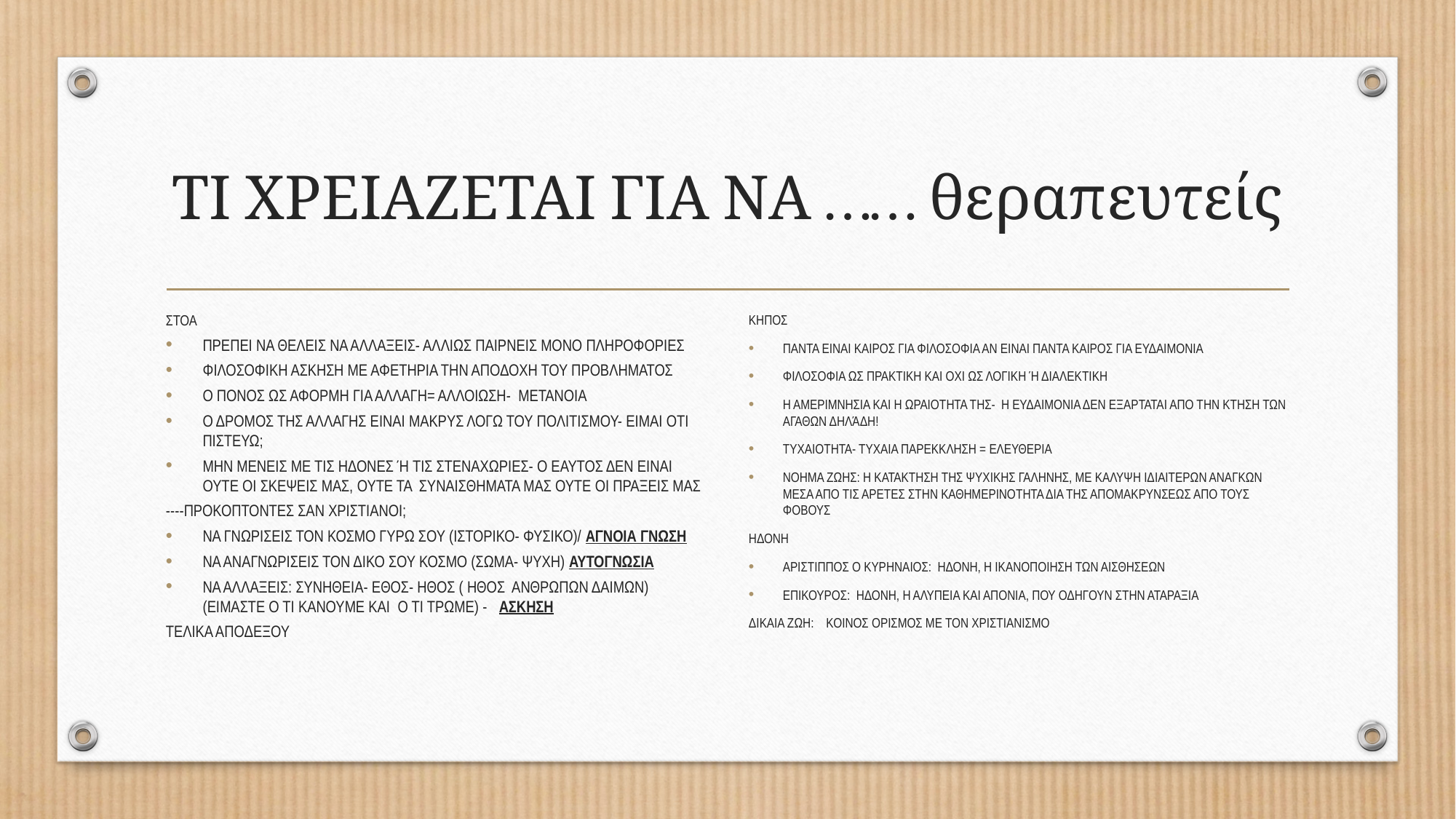

# ΤΙ ΧΡΕΙΑΖΕΤΑΙ ΓΙΑ ΝΑ …… θεραπευτείς
ΣΤΟΑ
ΠΡΕΠΕΙ ΝΑ ΘΕΛΕΙΣ ΝΑ ΑΛΛΑΞΕΙΣ- ΑΛΛΙΩΣ ΠΑΙΡΝΕΙΣ ΜΟΝΟ ΠΛΗΡΟΦΟΡΙΕΣ
ΦΙΛΟΣΟΦΙΚΗ ΑΣΚΗΣΗ ΜΕ ΑΦΕΤΗΡΙΑ ΤΗΝ ΑΠΟΔΟΧΗ ΤΟΥ ΠΡΟΒΛΗΜΑΤΟΣ
Ο ΠΟΝΟΣ ΩΣ ΑΦΟΡΜΗ ΓΙΑ ΑΛΛΑΓΗ= ΑΛΛΟΙΩΣΗ-  ΜΕΤΑΝΟΙΑ
Ο ΔΡΟΜΟΣ ΤΗΣ ΑΛΛΑΓΗΣ ΕΙΝΑΙ ΜΑΚΡΥΣ ΛΟΓΩ ΤΟΥ ΠΟΛΙΤΙΣΜΟΥ- ΕΙΜΑΙ ΟΤΙ ΠΙΣΤΕΥΩ;
ΜΗΝ ΜΕΝΕΙΣ ΜΕ ΤΙΣ ΗΔΟΝΕΣ Ή ΤΙΣ ΣΤΕΝΑΧΩΡΙΕΣ- Ο ΕΑΥΤΟΣ ΔΕΝ ΕΙΝΑΙ ΟΥΤΕ ΟΙ ΣΚΕΨΕΙΣ ΜΑΣ, ΟΥΤΕ ΤΑ  ΣΥΝΑΙΣΘΗΜΑΤΑ ΜΑΣ ΟΥΤΕ ΟΙ ΠΡΑΞΕΙΣ ΜΑΣ
----ΠΡΟΚΟΠΤΟΝΤΕΣ ΣΑΝ ΧΡΙΣΤΙΑΝΟΙ;
ΝΑ ΓΝΩΡΙΣΕΙΣ ΤΟΝ ΚΟΣΜΟ ΓΥΡΩ ΣΟΥ (ΙΣΤΟΡΙΚΟ- ΦΥΣΙΚΟ)/ ΑΓΝΟΙΑ ΓΝΩΣΗ
ΝΑ ΑΝΑΓΝΩΡΙΣΕΙΣ ΤΟΝ ΔΙΚΟ ΣΟΥ ΚΟΣΜΟ (ΣΩΜΑ- ΨΥΧΗ) ΑΥΤΟΓΝΩΣΙΑ
ΝΑ ΑΛΛΑΞΕΙΣ: ΣΥΝΗΘΕΙΑ- ΕΘΟΣ- ΗΘΟΣ ( ΗΘΟΣ  ΑΝΘΡΩΠΩΝ ΔΑΙΜΩΝ) (ΕΙΜΑΣΤΕ Ο ΤΙ ΚΑΝΟΥΜΕ ΚΑΙ  Ο ΤΙ ΤΡΩΜΕ) -   ΑΣΚΗΣΗ
ΤΕΛΙΚΑ ΑΠΟΔΕΞΟΥ

ΚΗΠΟΣ
ΠΑΝΤΑ ΕΙΝΑΙ ΚΑΙΡΟΣ ΓΙΑ ΦΙΛΟΣΟΦΙΑ ΑΝ ΕΙΝΑΙ ΠΑΝΤΑ ΚΑΙΡΟΣ ΓΙΑ ΕΥΔΑΙΜΟΝΙΑ
ΦΙΛΟΣΟΦΙΑ ΩΣ ΠΡΑΚΤΙΚΗ ΚΑΙ ΟΧΙ ΩΣ ΛΟΓΙΚΗ Ή ΔΙΑΛΕΚΤΙΚΗ
Η ΑΜΕΡΙΜΝΗΣΙΑ ΚΑΙ Η ΩΡΑΙΟΤΗΤΑ ΤΗΣ-  Η ΕΥΔΑΙΜΟΝΙΑ ΔΕΝ ΕΞΑΡΤΑΤΑΙ ΑΠΟ ΤΗΝ ΚΤΗΣΗ ΤΩΝ ΑΓΑΘΩΝ ΔΗΛΆΔΗ!
ΤΥΧΑΙΟΤΗΤΑ- ΤΥΧΑΙΑ ΠΑΡΕΚΚΛΗΣΗ = ΕΛΕΥΘΕΡΙΑ
ΝΟΗΜΑ ΖΩΗΣ: Η ΚΑΤΑΚΤΗΣΗ ΤΗΣ ΨΥΧΙΚΗΣ ΓΑΛΗΝΗΣ, ΜΕ ΚΑΛΥΨΗ ΙΔΙΑΙΤΕΡΩΝ ΑΝΑΓΚΩΝ ΜΕΣΑ ΑΠΟ ΤΙΣ ΑΡΕΤΕΣ ΣΤΗΝ ΚΑΘΗΜΕΡΙΝΟΤΗΤΑ ΔΙΑ ΤΗΣ ΑΠΟΜΑΚΡΥΝΣΕΩΣ ΑΠΟ ΤΟΥΣ ΦΟΒΟΥΣ
ΗΔΟΝΗ
ΑΡΙΣΤΙΠΠΟΣ Ο ΚΥΡΗΝΑΙΟΣ:  ΗΔΟΝΗ, Η ΙΚΑΝΟΠΟΙΗΣΗ ΤΩΝ ΑΙΣΘΗΣΕΩΝ
ΕΠΙΚΟΥΡΟΣ:  ΗΔΟΝΗ, Η ΑΛΥΠΕΙΑ ΚΑΙ ΑΠΟΝΙΑ, ΠΟΥ ΟΔΗΓΟΥΝ ΣΤΗΝ ΑΤΑΡΑΞΙΑ
ΔΙΚΑΙΑ ΖΩΗ:    ΚΟΙΝΟΣ ΟΡΙΣΜΟΣ ΜΕ ΤΟΝ ΧΡΙΣΤΙΑΝΙΣΜΟ